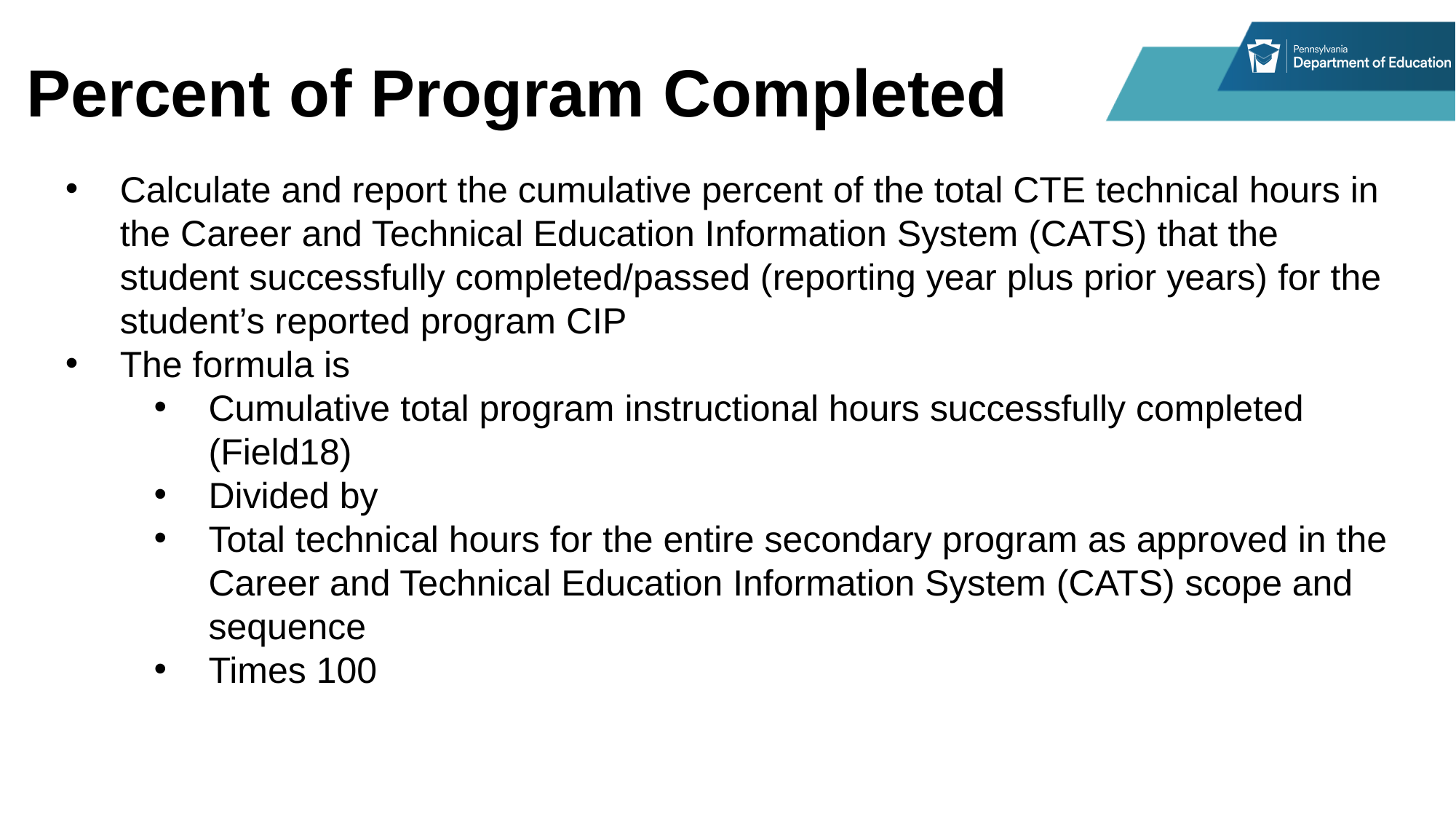

# Percent of Program Completed
Calculate and report the cumulative percent of the total CTE technical hours in the Career and Technical Education Information System (CATS) that the student successfully completed/passed (reporting year plus prior years) for the student’s reported program CIP
The formula is
Cumulative total program instructional hours successfully completed (Field18)
Divided by
Total technical hours for the entire secondary program as approved in the Career and Technical Education Information System (CATS) scope and sequence
Times 100